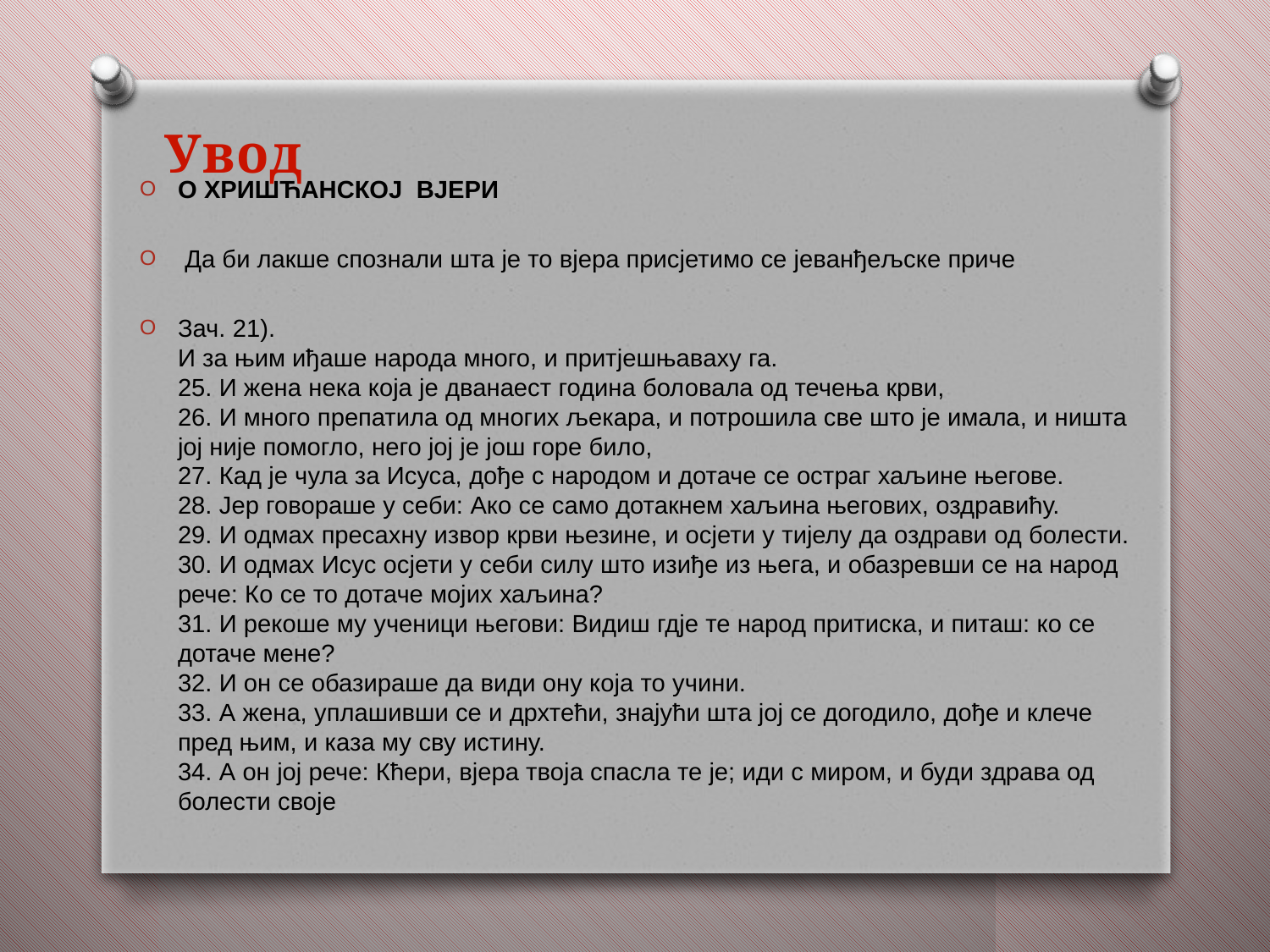

# Увод

О ХРИШЋАНСКОЈ  ВЈЕРИ

 Да би лакше спознали шта је то вјера присјетимо се јеванђељске приче

Зач. 21).
И за њим иђаше народа много, и притјешњаваху га.
25. И жена нека која је дванаест година боловала од течења крви,
26. И много препатила од многих љекара, и потрошила све што је имала, и ништа јој није помогло, него јој је још горе било,
27. Кад је чула за Исуса, дође с народом и дотаче се остраг хаљине његове.
28. Јер говораше у себи: Ако се само дотакнем хаљина његових, оздравићу.
29. И одмах пресахну извор крви њезине, и осјети у тијелу да оздрави од болести.
30. И одмах Исус осјети у себи силу што изиђе из њега, и обазревши се на народ рече: Ко се то дотаче мојих хаљина?
31. И рекоше му ученици његови: Видиш гдје те народ притиска, и питаш: ко се дотаче мене?
32. И он се обазираше да види ону која то учини.
33. А жена, уплашивши се и дрхтећи, знајући шта јој се догодило, дође и клече пред њим, и каза му сву истину.
34. А он јој рече: Кћери, вјера твоја спасла те је; иди с миром, и буди здрава од болести своје